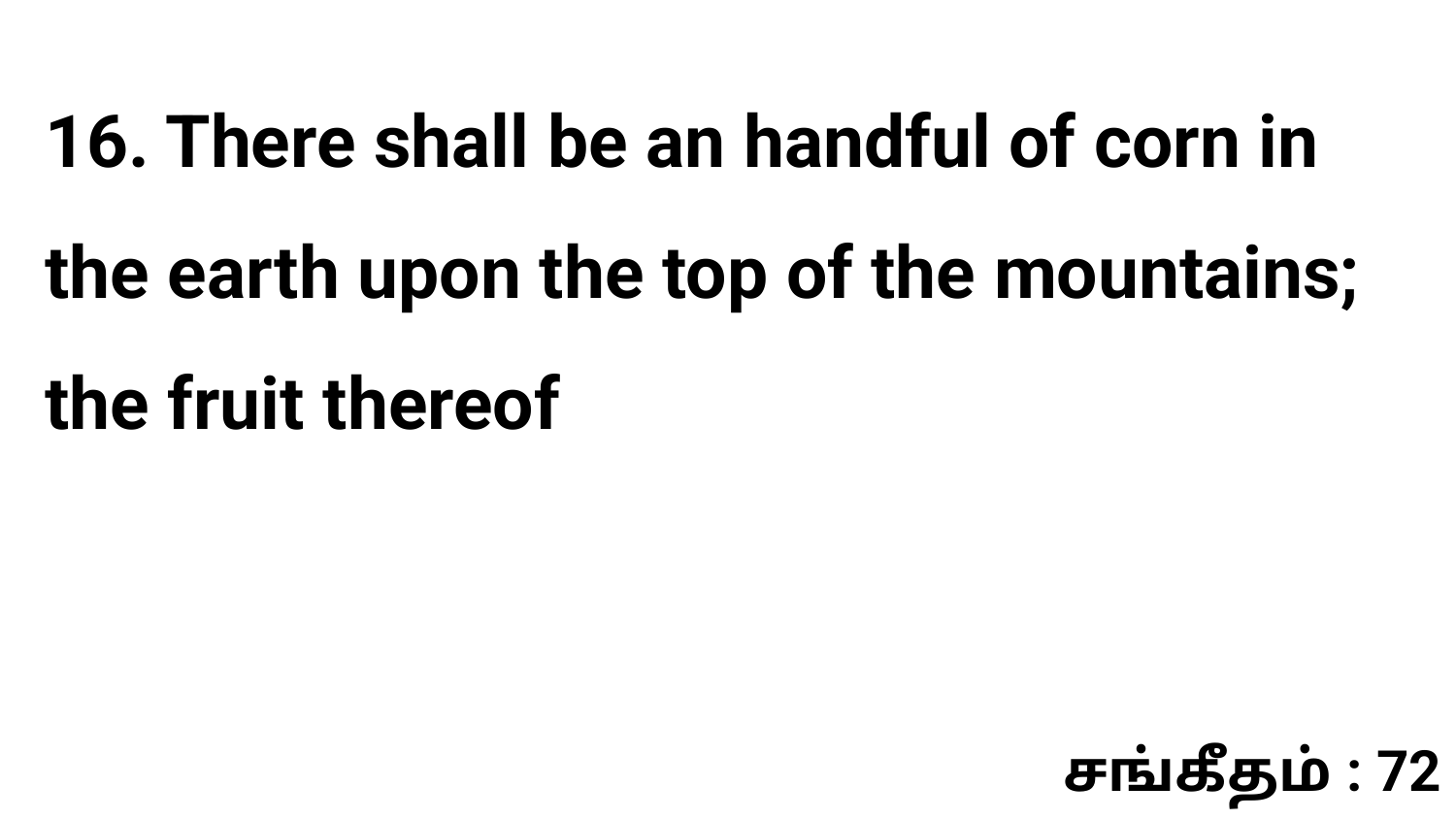

16. There shall be an handful of corn in the earth upon the top of the mountains; the fruit thereof
சங்கீதம் : 72